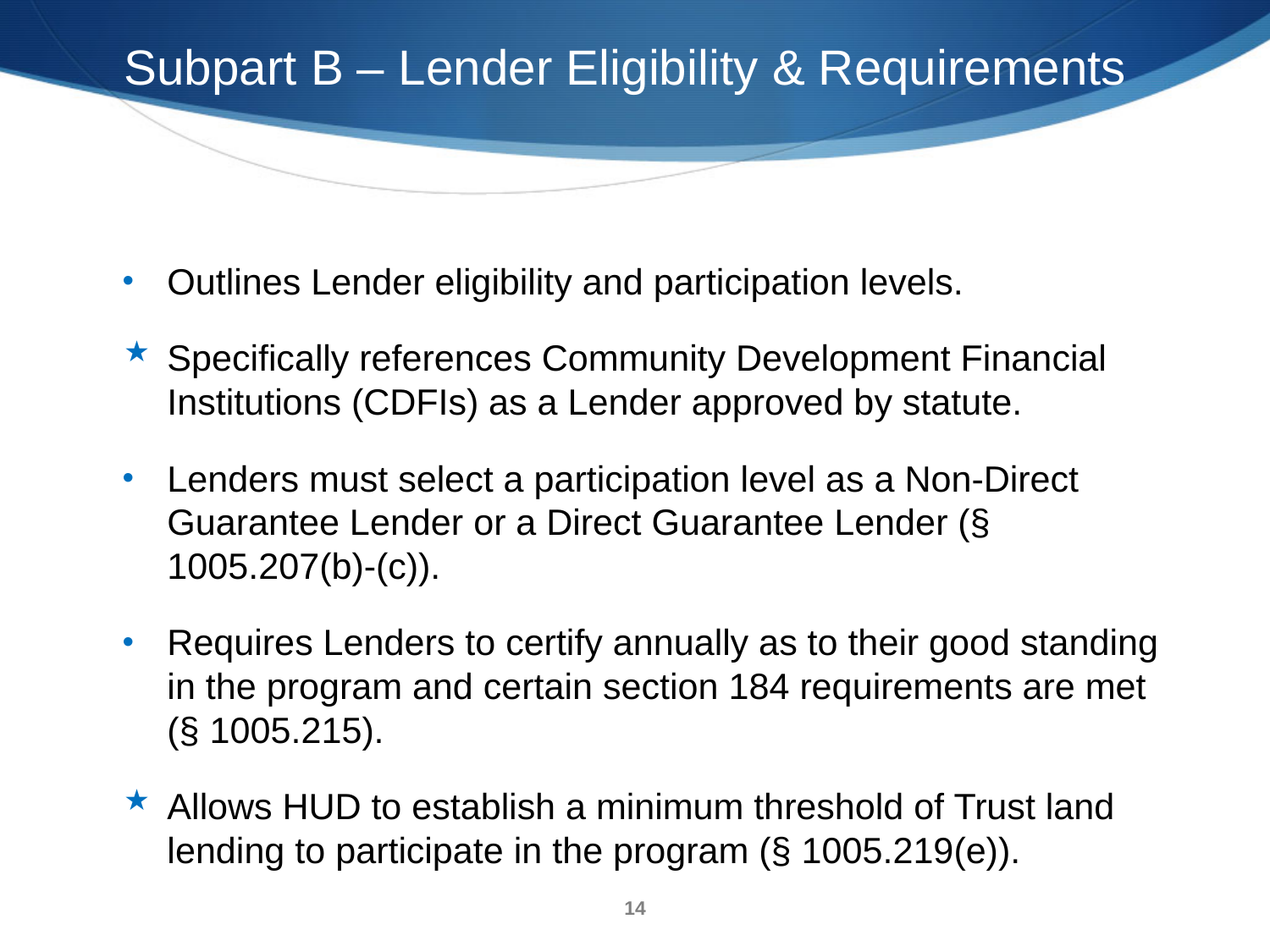

Subpart B – Lender Eligibility & Requirements
Outlines Lender eligibility and participation levels.
Specifically references Community Development Financial Institutions (CDFIs) as a Lender approved by statute.
Lenders must select a participation level as a Non-Direct Guarantee Lender or a Direct Guarantee Lender (§ 1005.207(b)-(c)).
Requires Lenders to certify annually as to their good standing in the program and certain section 184 requirements are met (§ 1005.215).
Allows HUD to establish a minimum threshold of Trust land lending to participate in the program (§ 1005.219(e)).

14